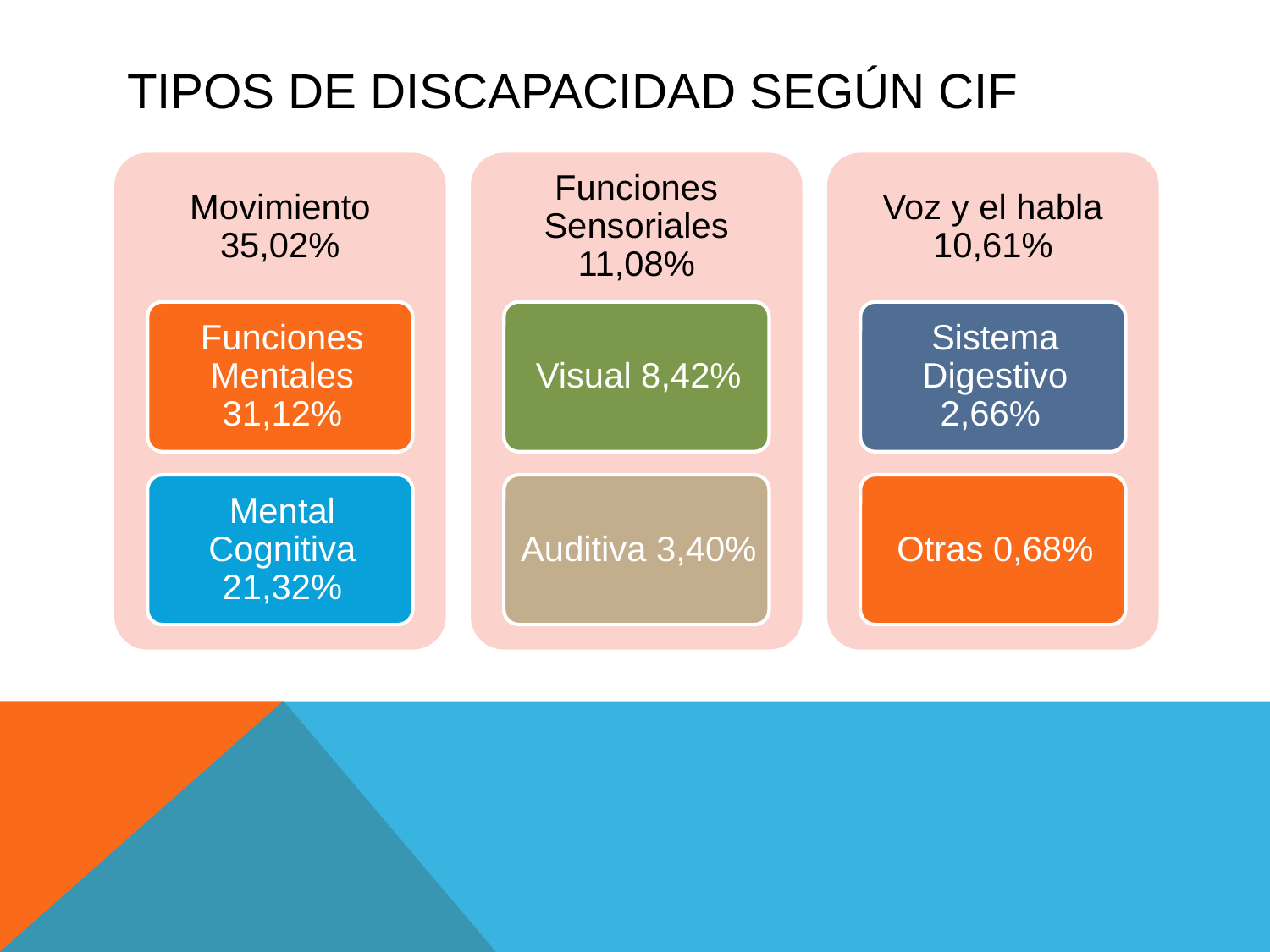

# Tipos de Discapacidad según CIF
Movimiento 35,02%
Funciones Mentales 31,12%
Mental Cognitiva 21,32%
Funciones Sensoriales 11,08%
Visual 8,42%
Auditiva 3,40%
Voz y el habla 10,61%
Sistema Digestivo 2,66%
Otras 0,68%